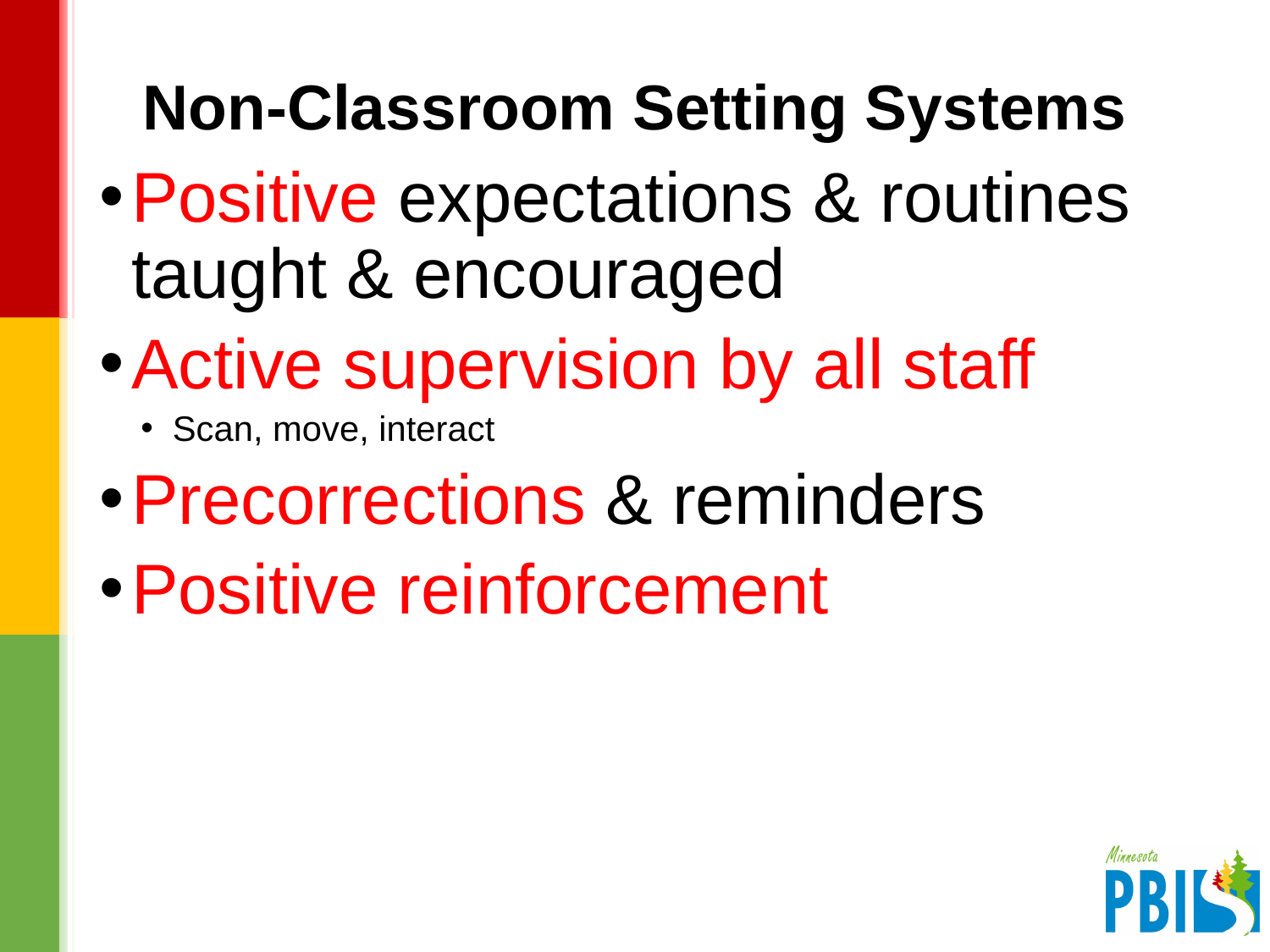

# Non-Classroom Setting Systems
Positive expectations & routines taught & encouraged
Active supervision by all staff
Scan, move, interact
Precorrections & reminders
Positive reinforcement